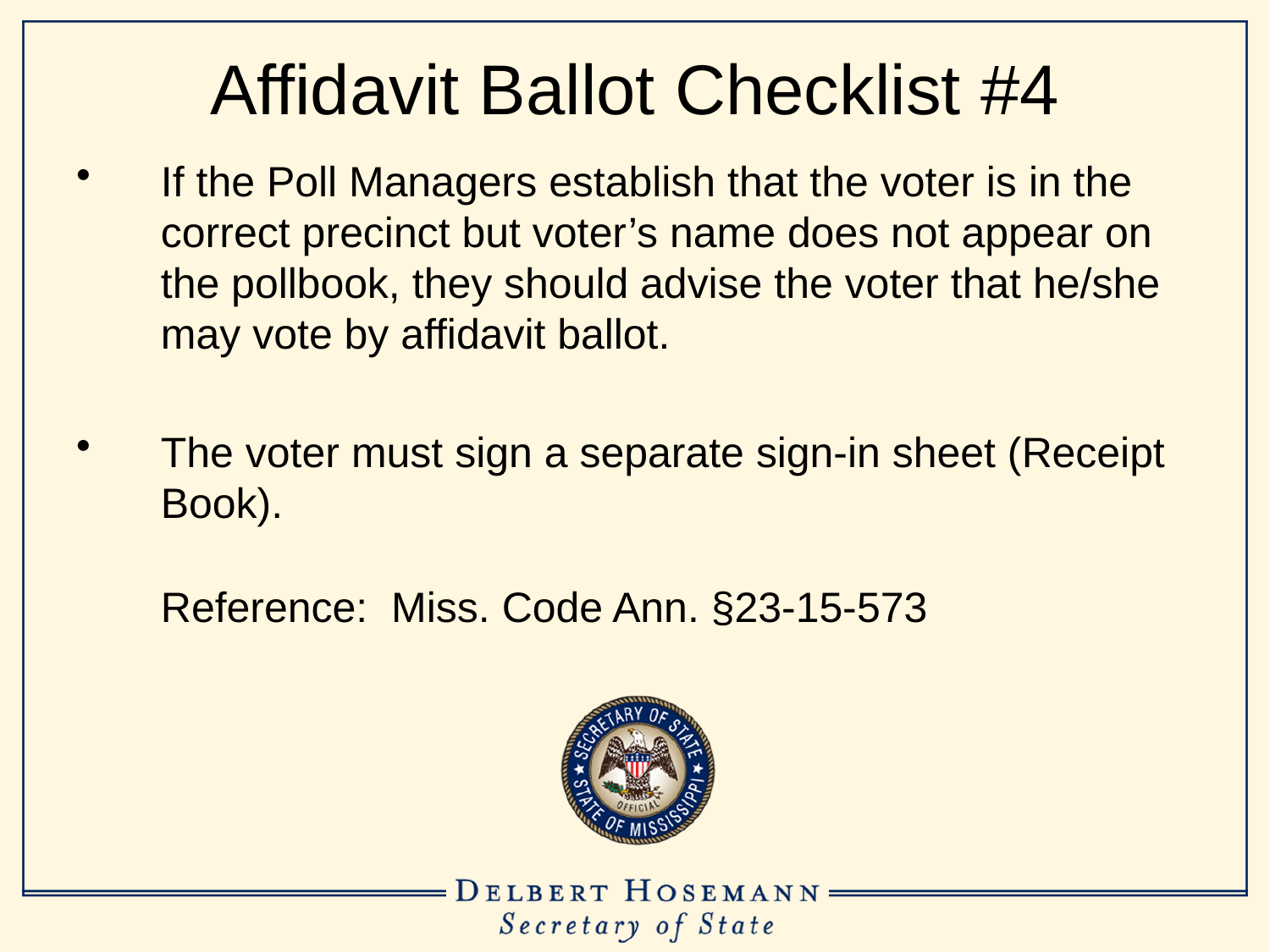

# Affidavit Ballot Checklist #4
If the Poll Managers establish that the voter is in the correct precinct but voter’s name does not appear on the pollbook, they should advise the voter that he/she may vote by affidavit ballot.

The voter must sign a separate sign-in sheet (Receipt Book).

	Reference:  Miss. Code Ann. §23-15-573